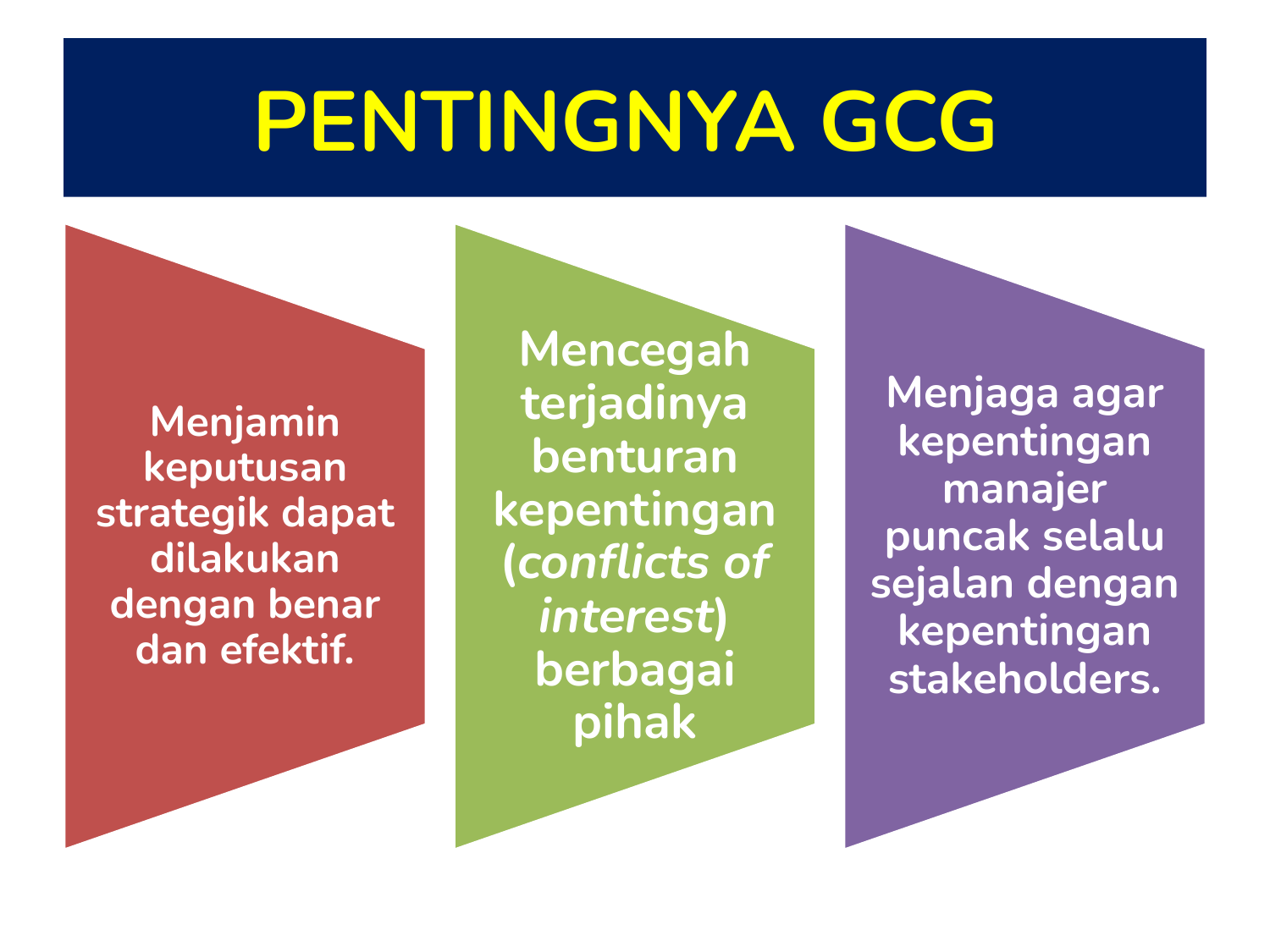

# PENTINGNYA GCG
Menjamin keputusan strategik dapat dilakukan dengan benar dan efektif.
Mencegah terjadinya benturan kepentingan (conflicts of interest) berbagai pihak
Menjaga agar kepentingan manajer puncak selalu sejalan dengan kepentingan stakeholders.